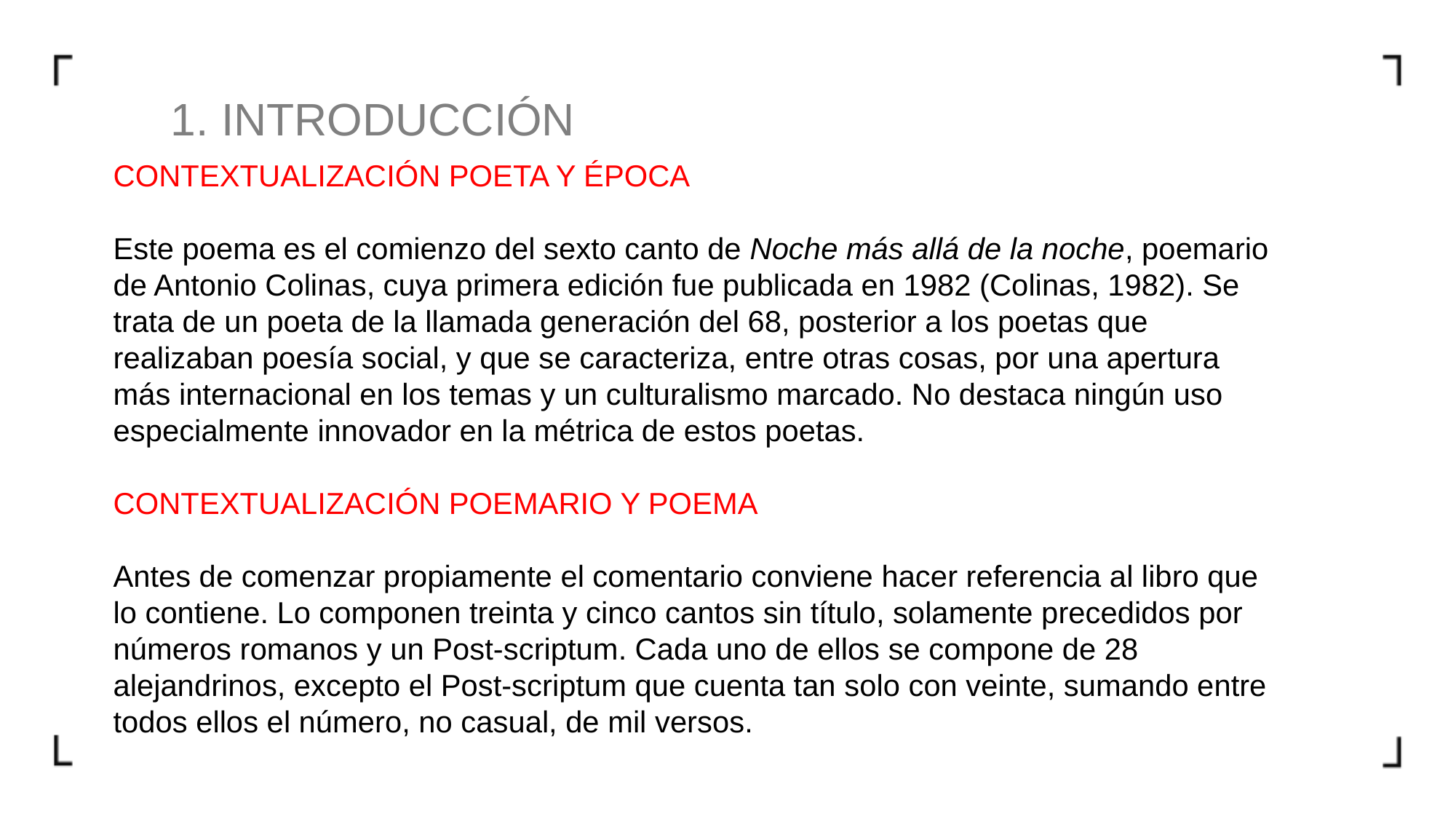

1. INTRODUCCIÓN
CONTEXTUALIZACIÓN POETA Y ÉPOCA

Este poema es el comienzo del sexto canto de Noche más allá de la noche, poemario de Antonio Colinas, cuya primera edición fue publicada en 1982 (Colinas, 1982). Se trata de un poeta de la llamada generación del 68, posterior a los poetas que realizaban poesía social, y que se caracteriza, entre otras cosas, por una apertura más internacional en los temas y un culturalismo marcado. No destaca ningún uso especialmente innovador en la métrica de estos poetas.

CONTEXTUALIZACIÓN POEMARIO Y POEMA

Antes de comenzar propiamente el comentario conviene hacer referencia al libro que lo contiene. Lo componen treinta y cinco cantos sin título, solamente precedidos por números romanos y un Post-scriptum. Cada uno de ellos se compone de 28 alejandrinos, excepto el Post-scriptum que cuenta tan solo con veinte, sumando entre todos ellos el número, no casual, de mil versos.